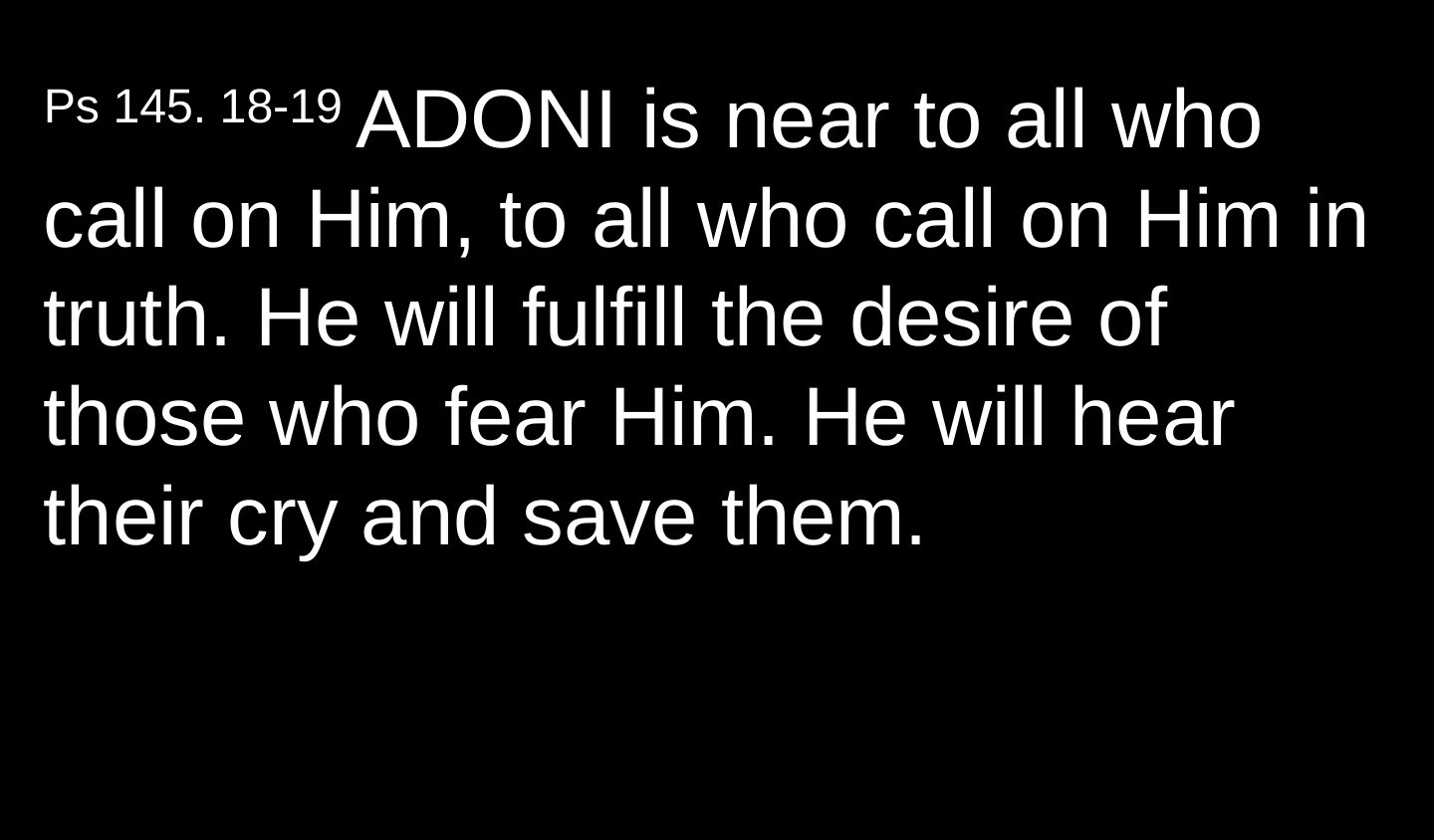

Ps 145. 18-19 Adoni is near to all who call on Him, to all who call on Him in truth. He will fulfill the desire of those who fear Him. He will hear their cry and save them.